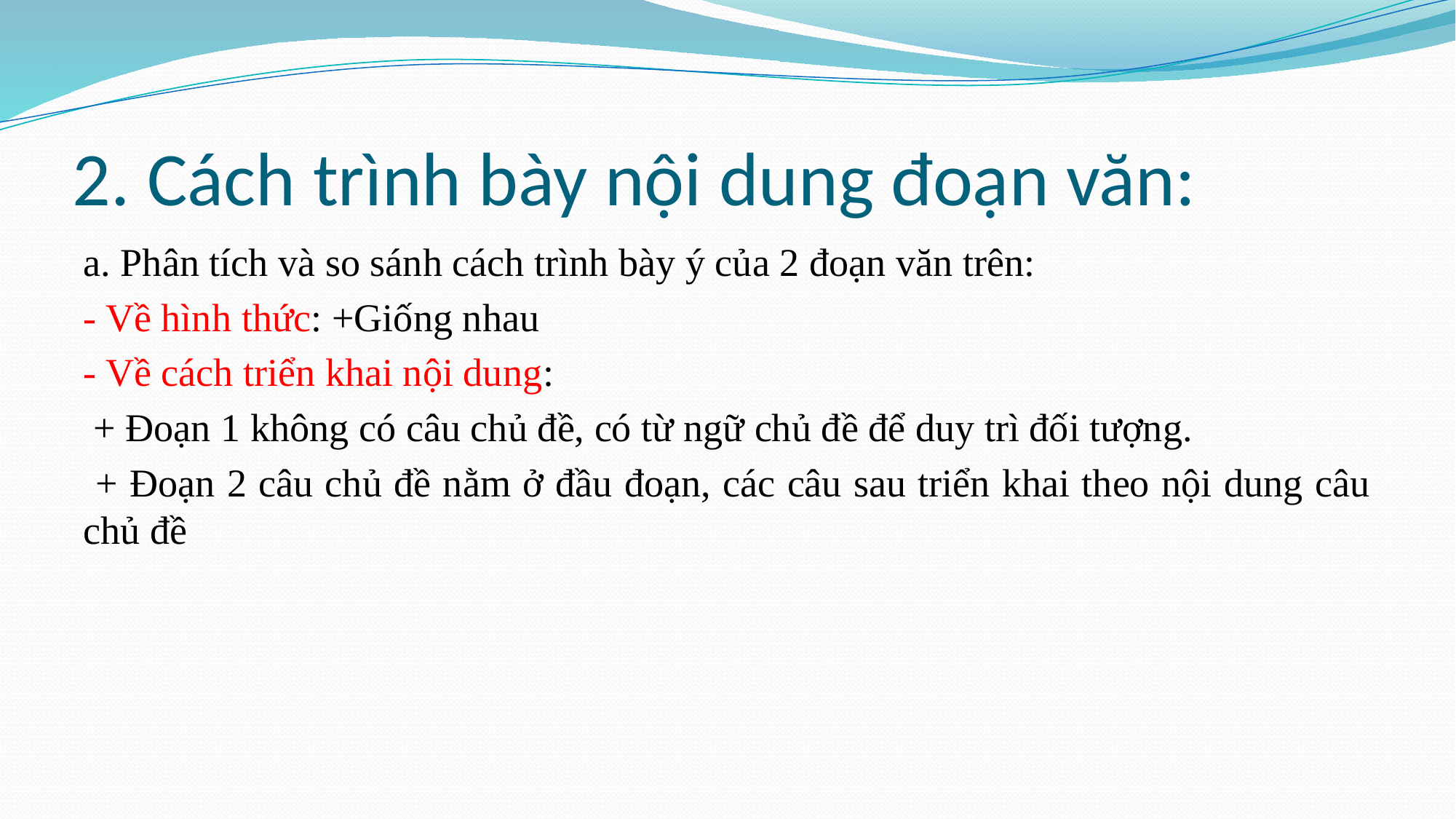

# 2. Cách trình bày nội dung đoạn văn:
a. Phân tích và so sánh cách trình bày ý của 2 đoạn văn trên:
- Về hình thức: +Giống nhau
- Về cách triển khai nội dung:
 + Đoạn 1 không có câu chủ đề, có từ ngữ chủ đề để duy trì đối tượng.
 + Đoạn 2 câu chủ đề nằm ở đầu đoạn, các câu sau triển khai theo nội dung câu chủ đề